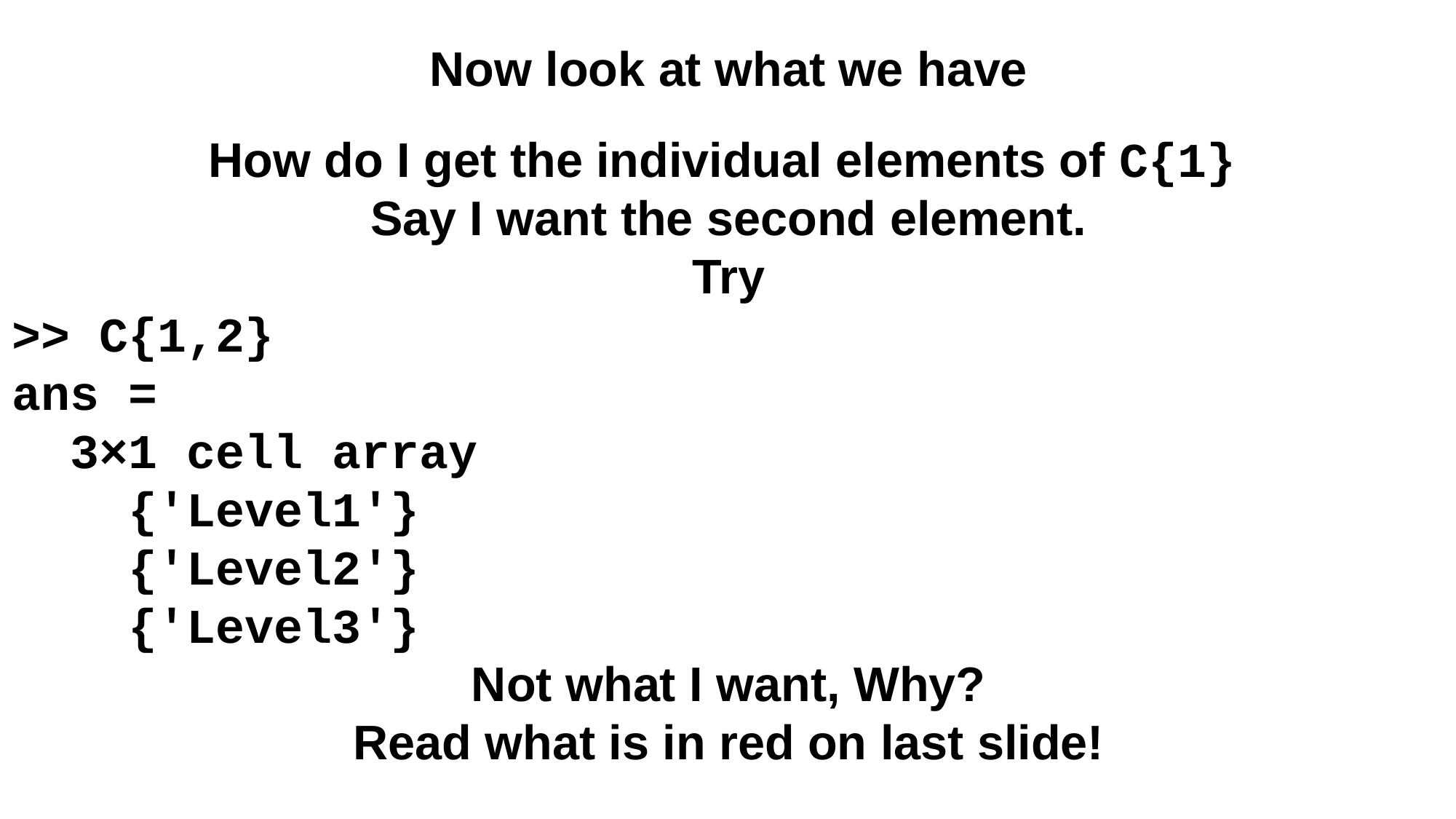

Now look at what we have

How do I get the individual elements of C{1}
Say I want the second element.
Try
>> C{1,2}
ans =
  3×1 cell array
    {'Level1'}
    {'Level2'}
    {'Level3'}
Not what I want, Why?
Read what is in red on last slide!